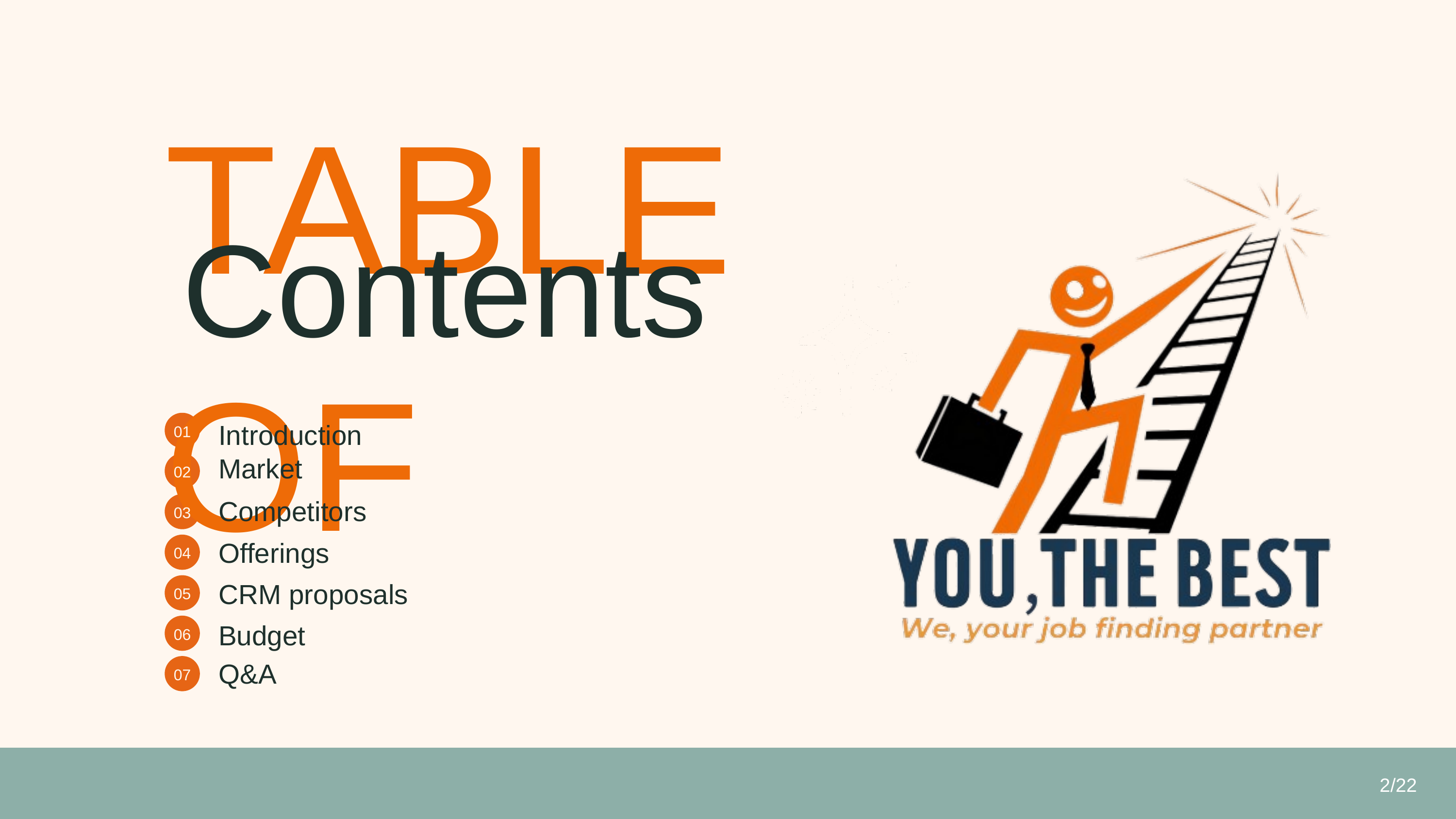

TABLE OF

Contents

Introduction

01
01
Market

02
Competitors

03
Offerings

04
CRM proposals

05
Budget

06
Q&A

07

2/22